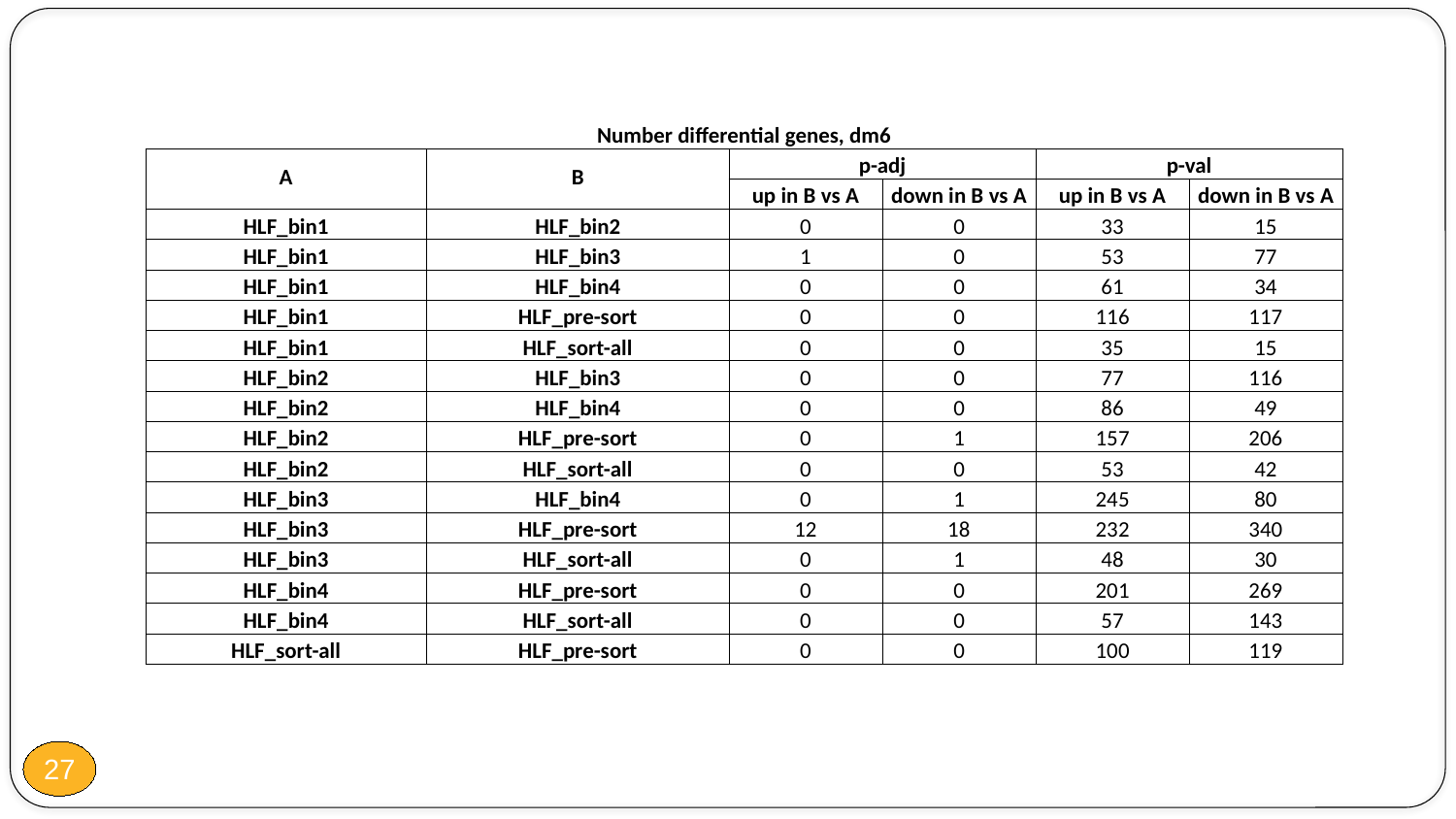

| Number differential genes, dm6 |  |  |  |  |  |
| --- | --- | --- | --- | --- | --- |
| A | B | p-adj |  | p-val |  |
|  |  | up in B vs A | down in B vs A | up in B vs A | down in B vs A |
| HLF\_bin1 | HLF\_bin2 | 0 | 0 | 33 | 15 |
| HLF\_bin1 | HLF\_bin3 | 1 | 0 | 53 | 77 |
| HLF\_bin1 | HLF\_bin4 | 0 | 0 | 61 | 34 |
| HLF\_bin1 | HLF\_pre-sort | 0 | 0 | 116 | 117 |
| HLF\_bin1 | HLF\_sort-all | 0 | 0 | 35 | 15 |
| HLF\_bin2 | HLF\_bin3 | 0 | 0 | 77 | 116 |
| HLF\_bin2 | HLF\_bin4 | 0 | 0 | 86 | 49 |
| HLF\_bin2 | HLF\_pre-sort | 0 | 1 | 157 | 206 |
| HLF\_bin2 | HLF\_sort-all | 0 | 0 | 53 | 42 |
| HLF\_bin3 | HLF\_bin4 | 0 | 1 | 245 | 80 |
| HLF\_bin3 | HLF\_pre-sort | 12 | 18 | 232 | 340 |
| HLF\_bin3 | HLF\_sort-all | 0 | 1 | 48 | 30 |
| HLF\_bin4 | HLF\_pre-sort | 0 | 0 | 201 | 269 |
| HLF\_bin4 | HLF\_sort-all | 0 | 0 | 57 | 143 |
| HLF\_sort-all | HLF\_pre-sort | 0 | 0 | 100 | 119 |
27